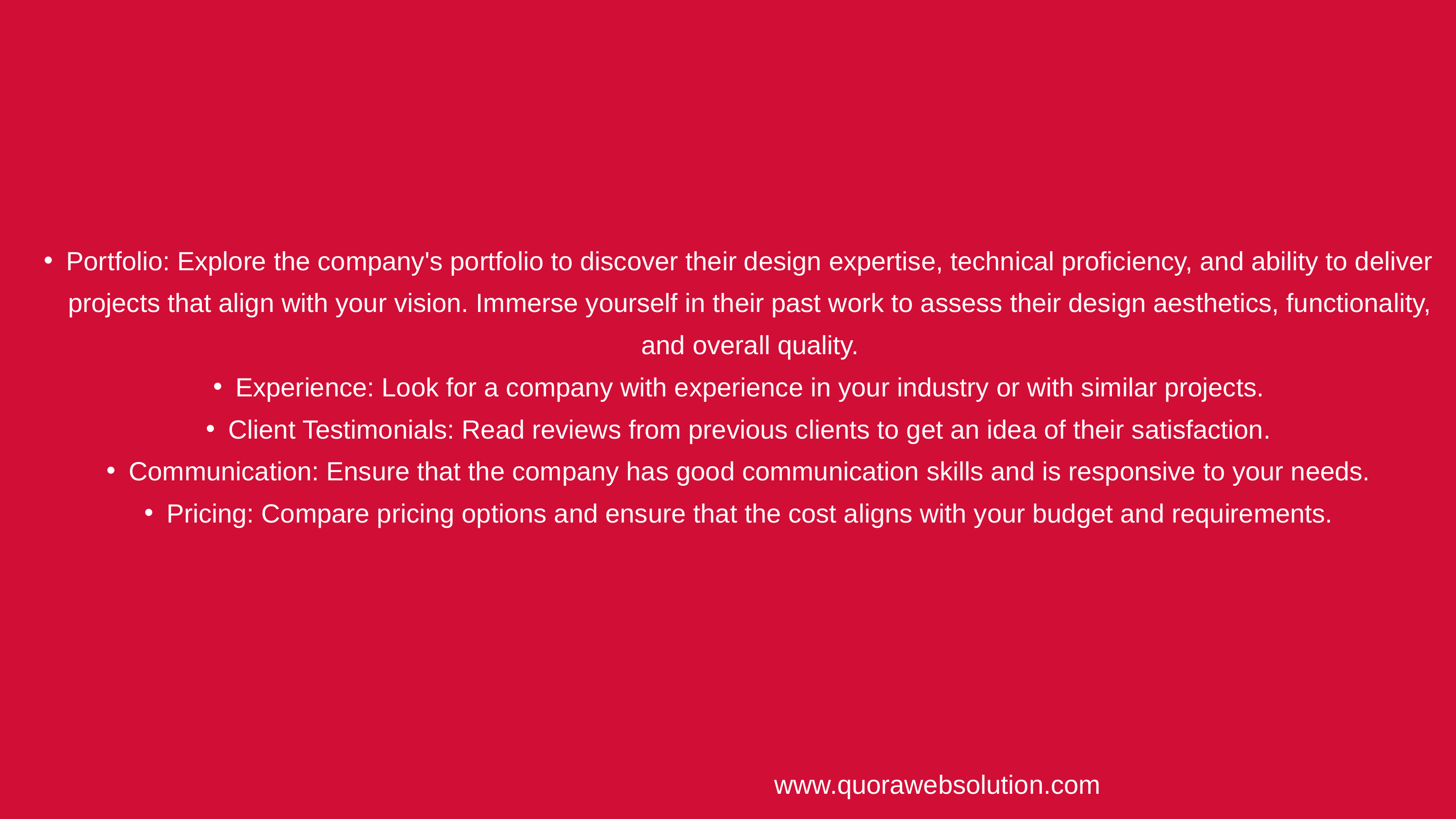

Portfolio: Explore the company's portfolio to discover their design expertise, technical proficiency, and ability to deliver projects that align with your vision. Immerse yourself in their past work to assess their design aesthetics, functionality, and overall quality.
Experience: Look for a company with experience in your industry or with similar projects.
Client Testimonials: Read reviews from previous clients to get an idea of their satisfaction.
Communication: Ensure that the company has good communication skills and is responsive to your needs.
Pricing: Compare pricing options and ensure that the cost aligns with your budget and requirements.
www.quorawebsolution.com